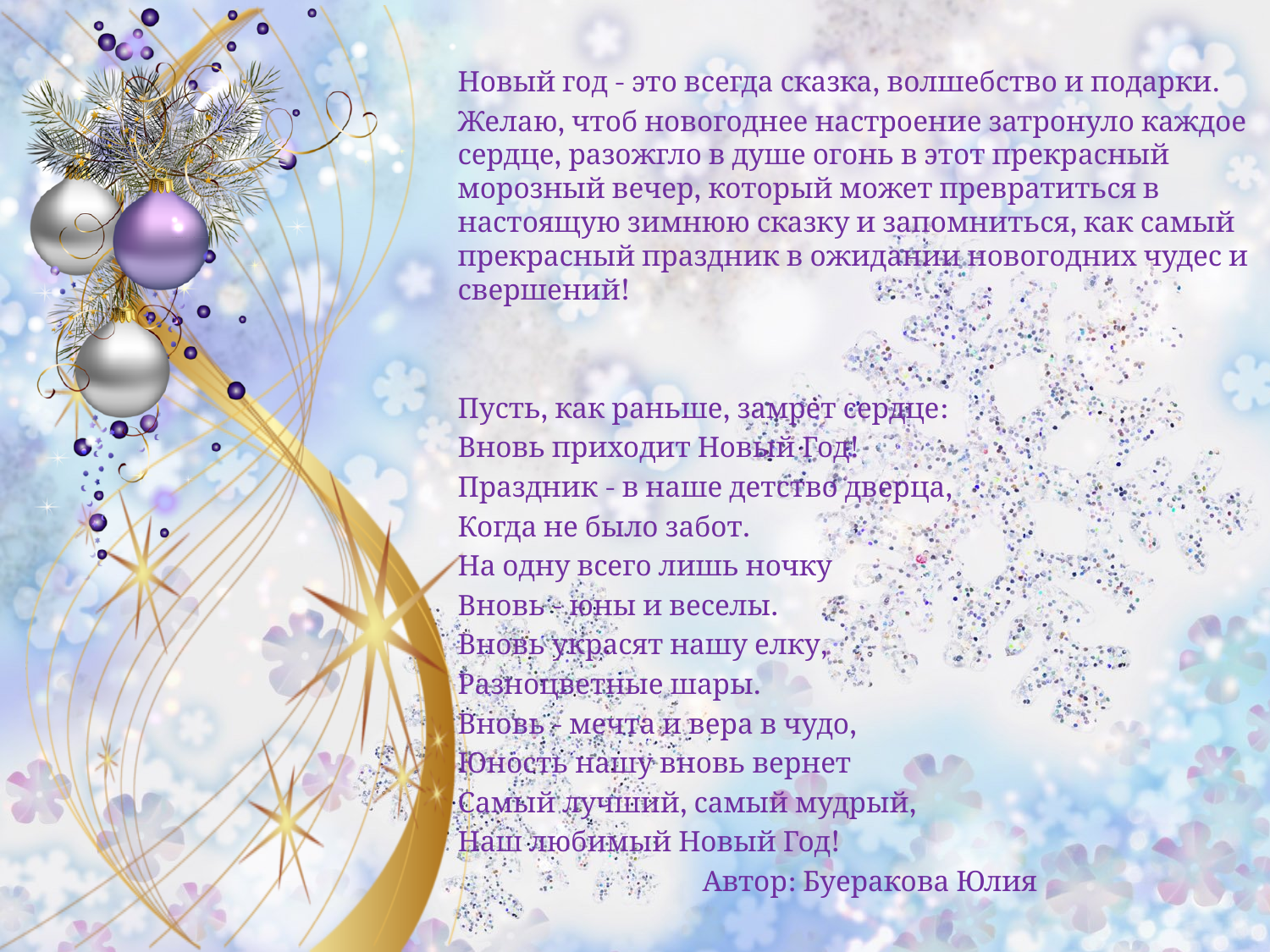

Новый год - это всегда сказка, волшебство и подарки.
Желаю, чтоб новогоднее настроение затронуло каждое сердце, разожгло в душе огонь в этот прекрасный морозный вечер, который может превратиться в настоящую зимнюю сказку и запомниться, как самый прекрасный праздник в ожидании новогодних чудес и свершений!

Пусть, как раньше, замрет сердце:
Вновь приходит Новый Год!
Праздник - в наше детство дверца,
Когда не было забот.
На одну всего лишь ночку
Вновь - юны и веселы.
Вновь украсят нашу елку,
Разноцветные шары.
Вновь - мечта и вера в чудо,
Юность нашу вновь вернет
Самый лучший, самый мудрый,
Наш любимый Новый Год!
Автор: Буеракова Юлия